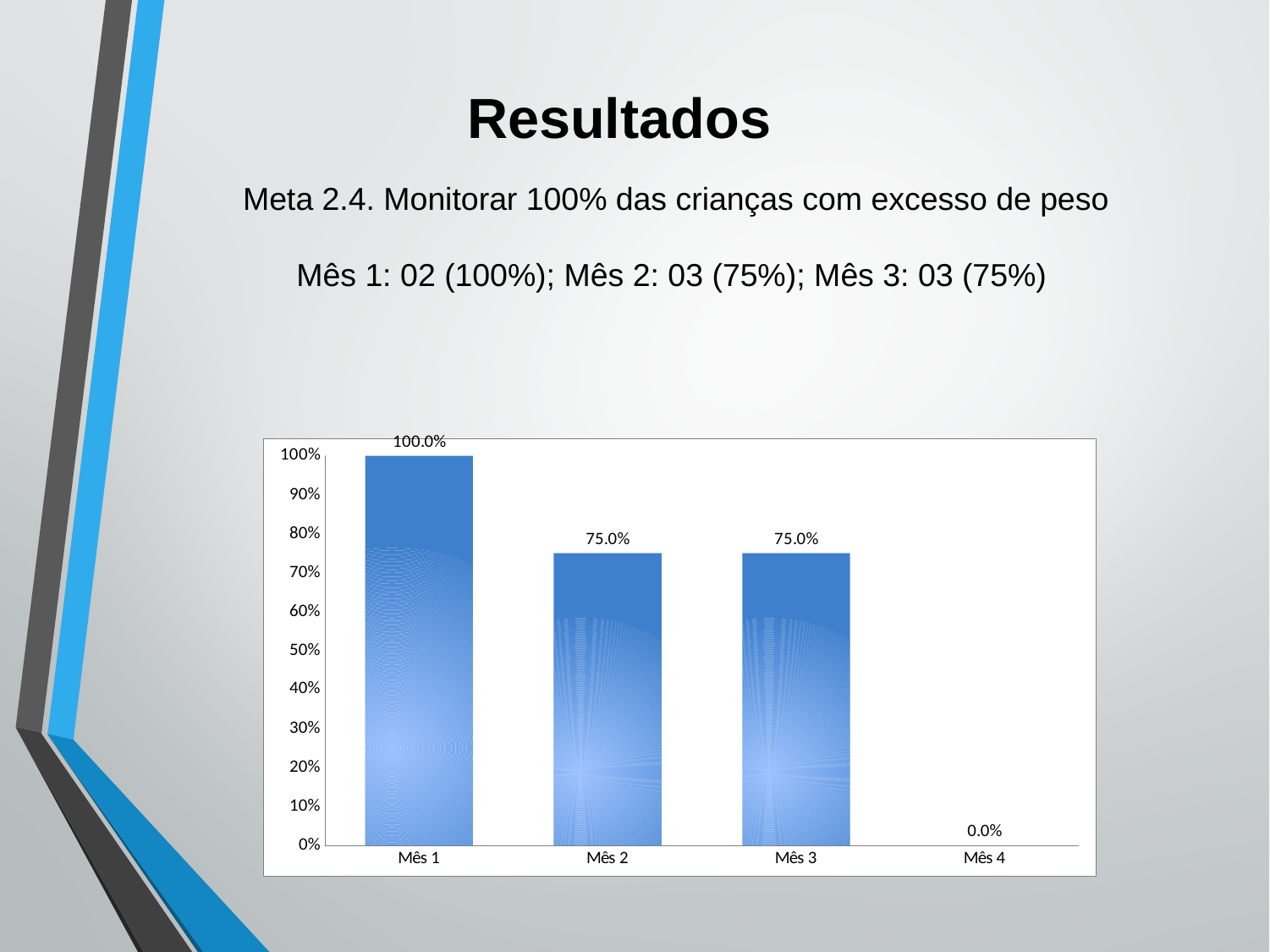

Resultados

# Meta 2.4. Monitorar 100% das crianças com excesso de peso Mês 1: 02 (100%); Mês 2: 03 (75%); Mês 3: 03 (75%)

### Chart

| Category | Proporção de crianças com excesso de peso monitoradas |
|---|---|
| Mês 1 | 1.0 |
| Mês 2 | 0.7500000000000002 |
| Mês 3 | 0.7500000000000002 |
| Mês 4 | 0.0 |